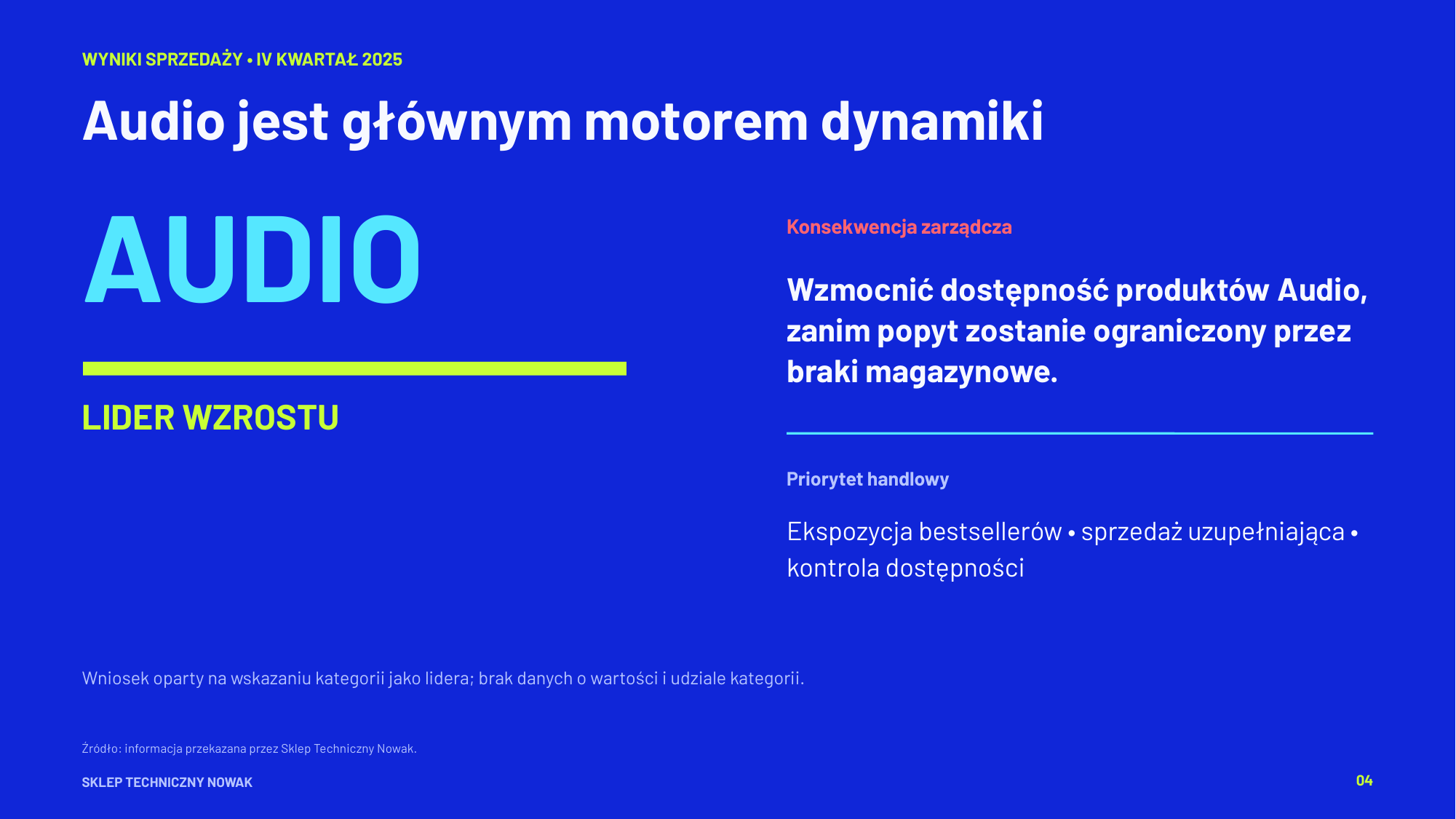

WYNIKI SPRZEDAŻY • IV KWARTAŁ 2025
Audio jest głównym motorem dynamiki
AUDIO
Konsekwencja zarządcza
Wzmocnić dostępność produktów Audio, zanim popyt zostanie ograniczony przez braki magazynowe.

LIDER WZROSTU

Priorytet handlowy
Ekspozycja bestsellerów • sprzedaż uzupełniająca • kontrola dostępności
Wniosek oparty na wskazaniu kategorii jako lidera; brak danych o wartości i udziale kategorii.
Źródło: informacja przekazana przez Sklep Techniczny Nowak.
04
SKLEP TECHNICZNY NOWAK